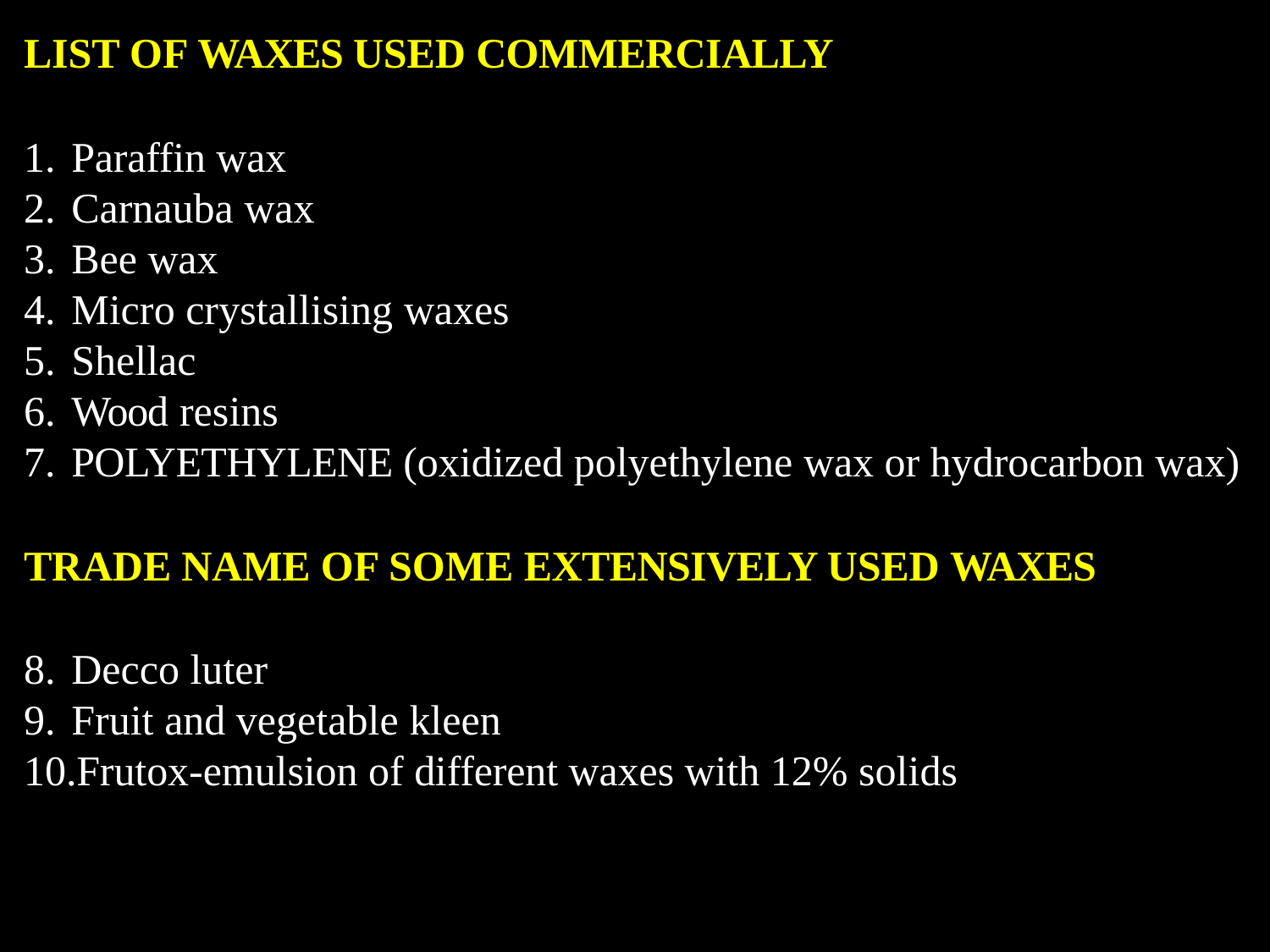

LIST OF WAXES USED COMMERCIALLY

Paraffin wax
Carnauba wax
Bee wax
Micro crystallising waxes
Shellac
Wood resins
POLYETHYLENE (oxidized polyethylene wax or hydrocarbon wax)

TRADE NAME OF SOME EXTENSIVELY USED WAXES

Decco luter
Fruit and vegetable kleen
Frutox-emulsion of different waxes with 12% solids